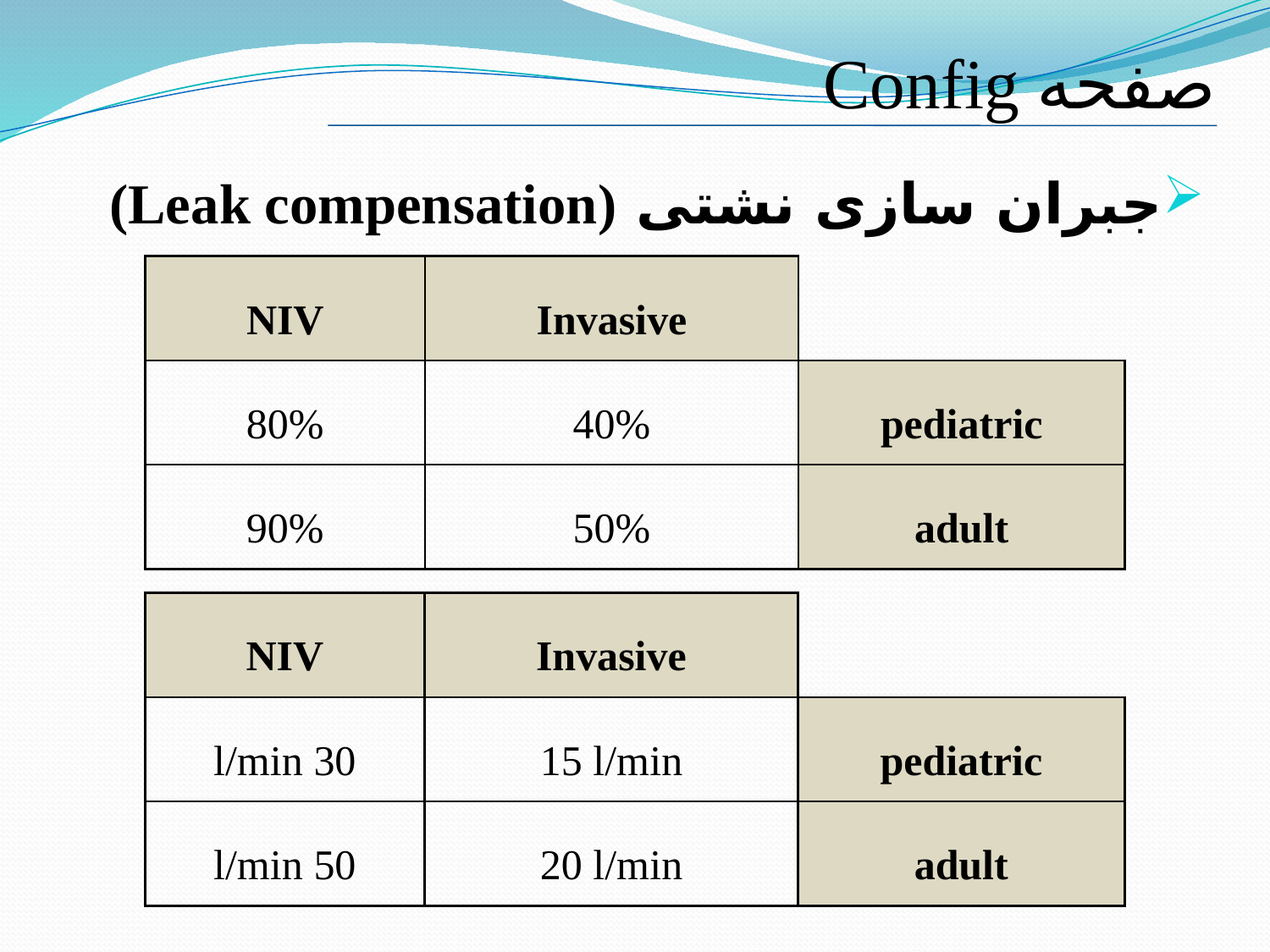

صفحه Config
جبران سازی نشتی (Leak compensation)

| NIV | Invasive |  |
| --- | --- | --- |
| 80% | 40% | pediatric |
| 90% | 50% | adult |
| NIV | Invasive |  |
| --- | --- | --- |
| 30 l/min | 15 l/min | pediatric |
| 50 l/min | 20 l/min | adult |